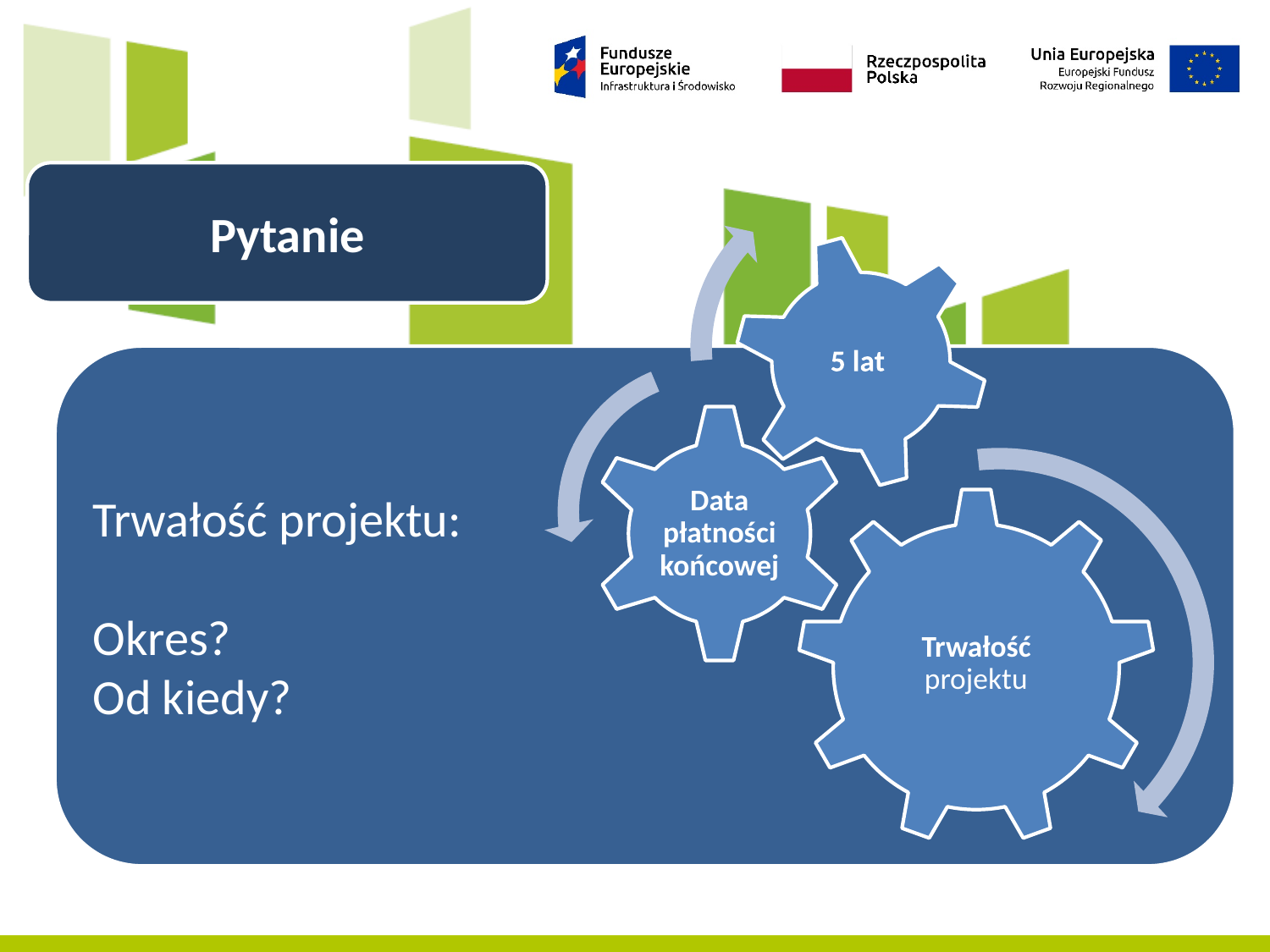

Pytanie
Trwałość projektu
Data płatności końcowej
5 lat
Trwałość projektu:

Okres?
Od kiedy?